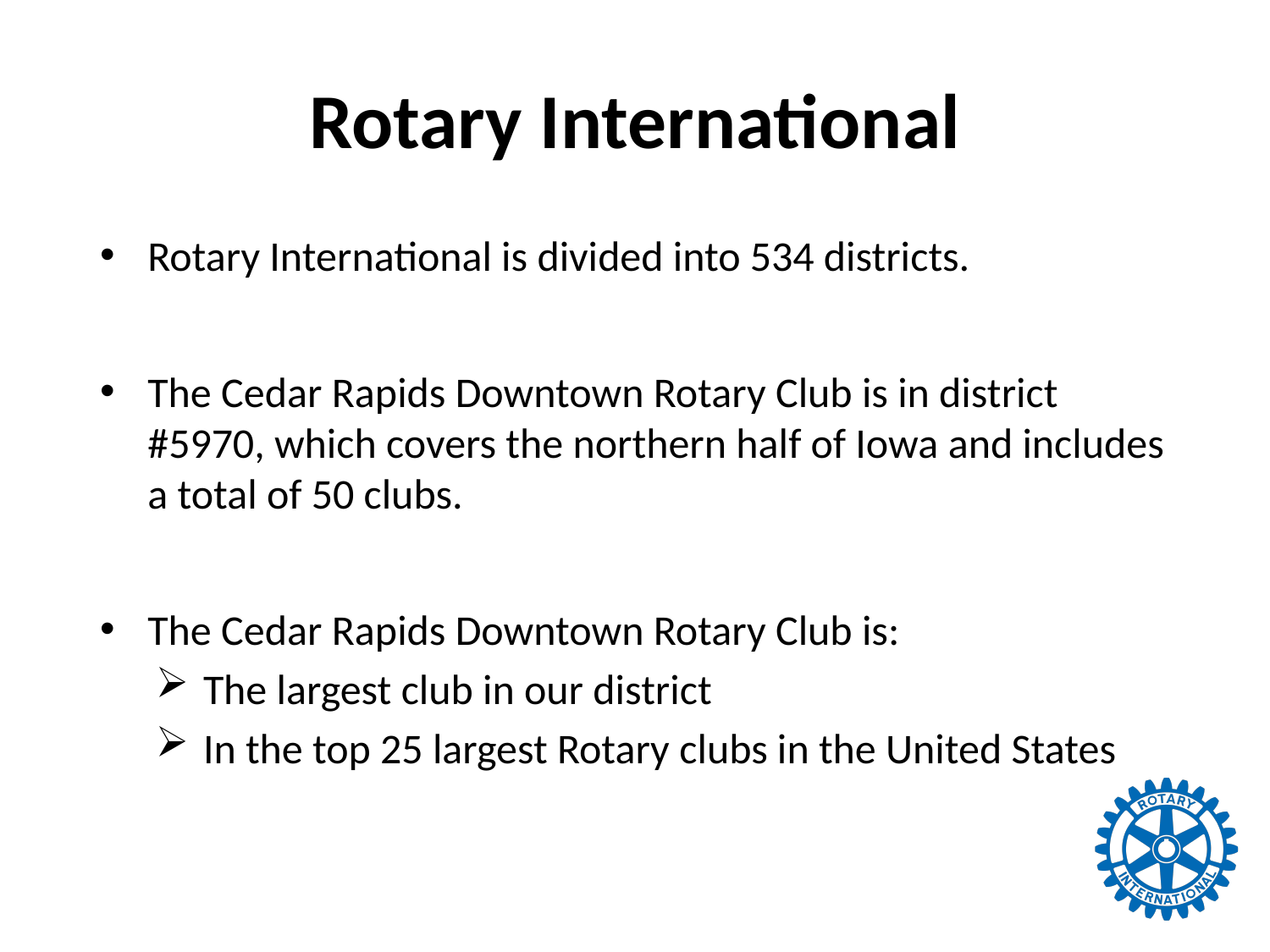

# Rotary International
Rotary International is divided into 534 districts.

The Cedar Rapids Downtown Rotary Club is in district #5970, which covers the northern half of Iowa and includes a total of 50 clubs.

The Cedar Rapids Downtown Rotary Club is:
The largest club in our district
In the top 25 largest Rotary clubs in the United States